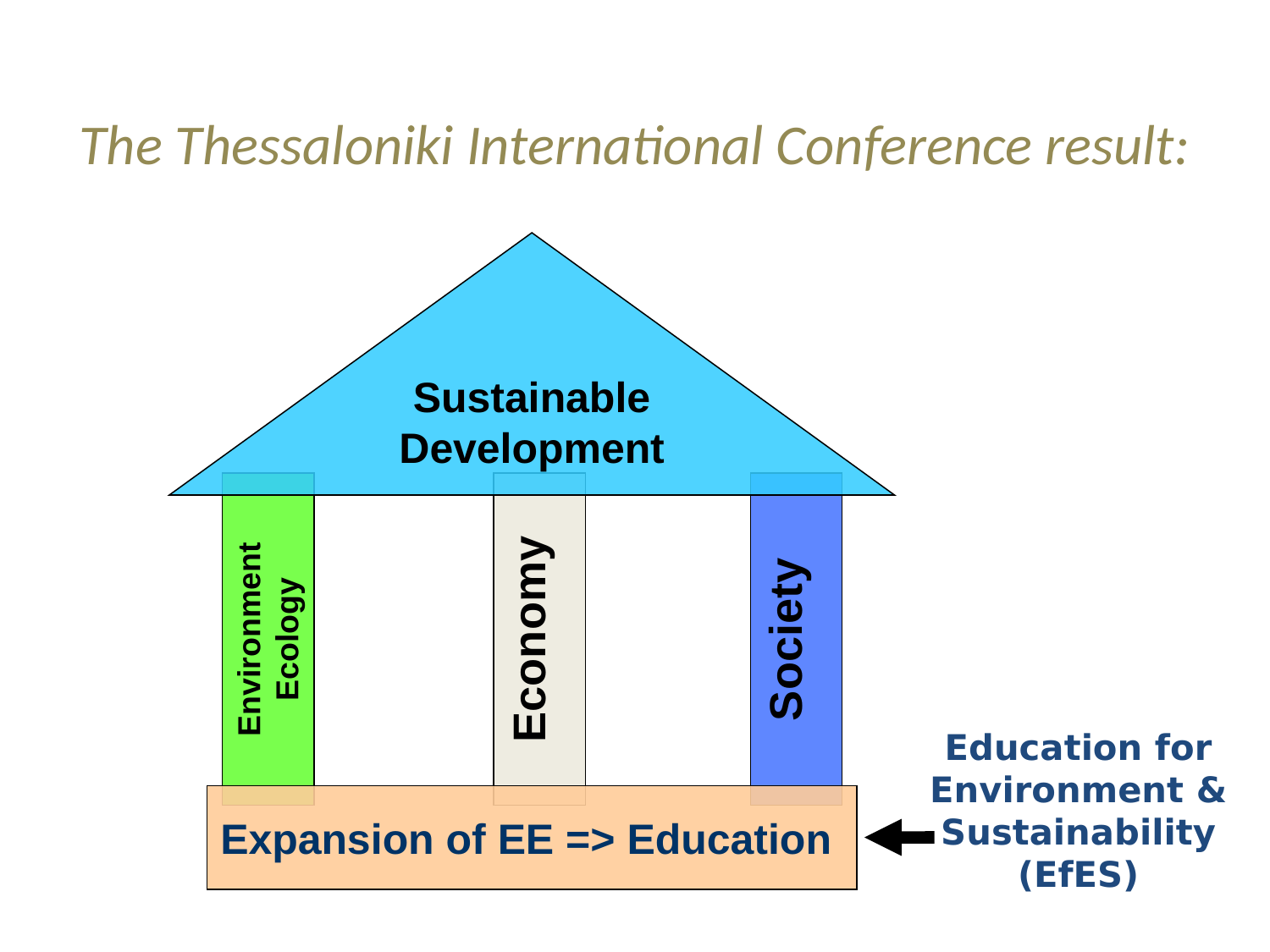

The Thessaloniki International Conference result:
Sustainable Development
Environment Ecology
Economy
Society
Expansion of EE => Education
Education for Environment & Sustainability (EfES)